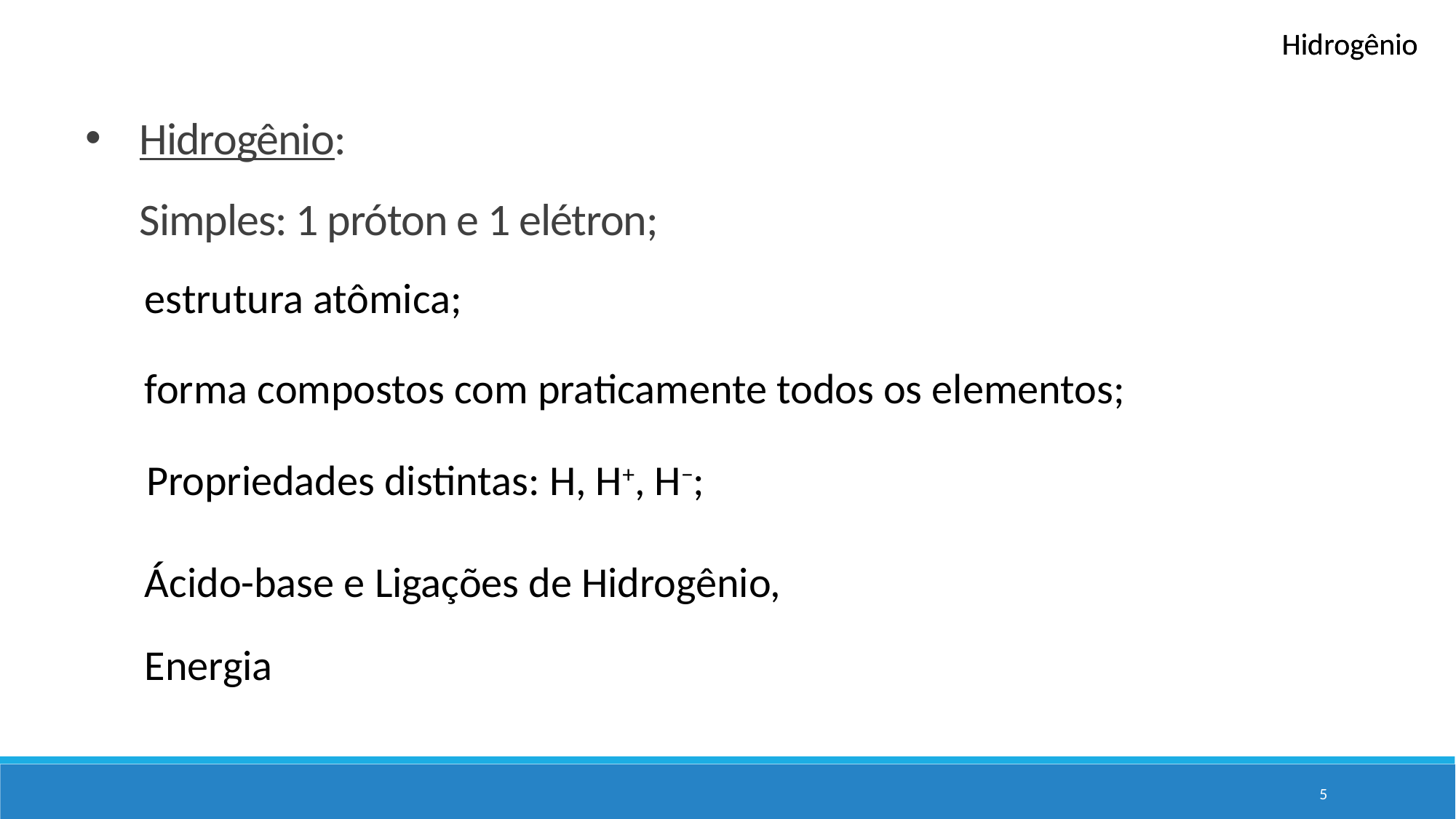

Hidrogênio
Hidrogênio
Hidrogênio:
Simples: 1 próton e 1 elétron;
estrutura atômica;
forma compostos com praticamente todos os elementos;
Propriedades distintas: H, H+, H−;
Ácido-base e Ligações de Hidrogênio,
Energia
5